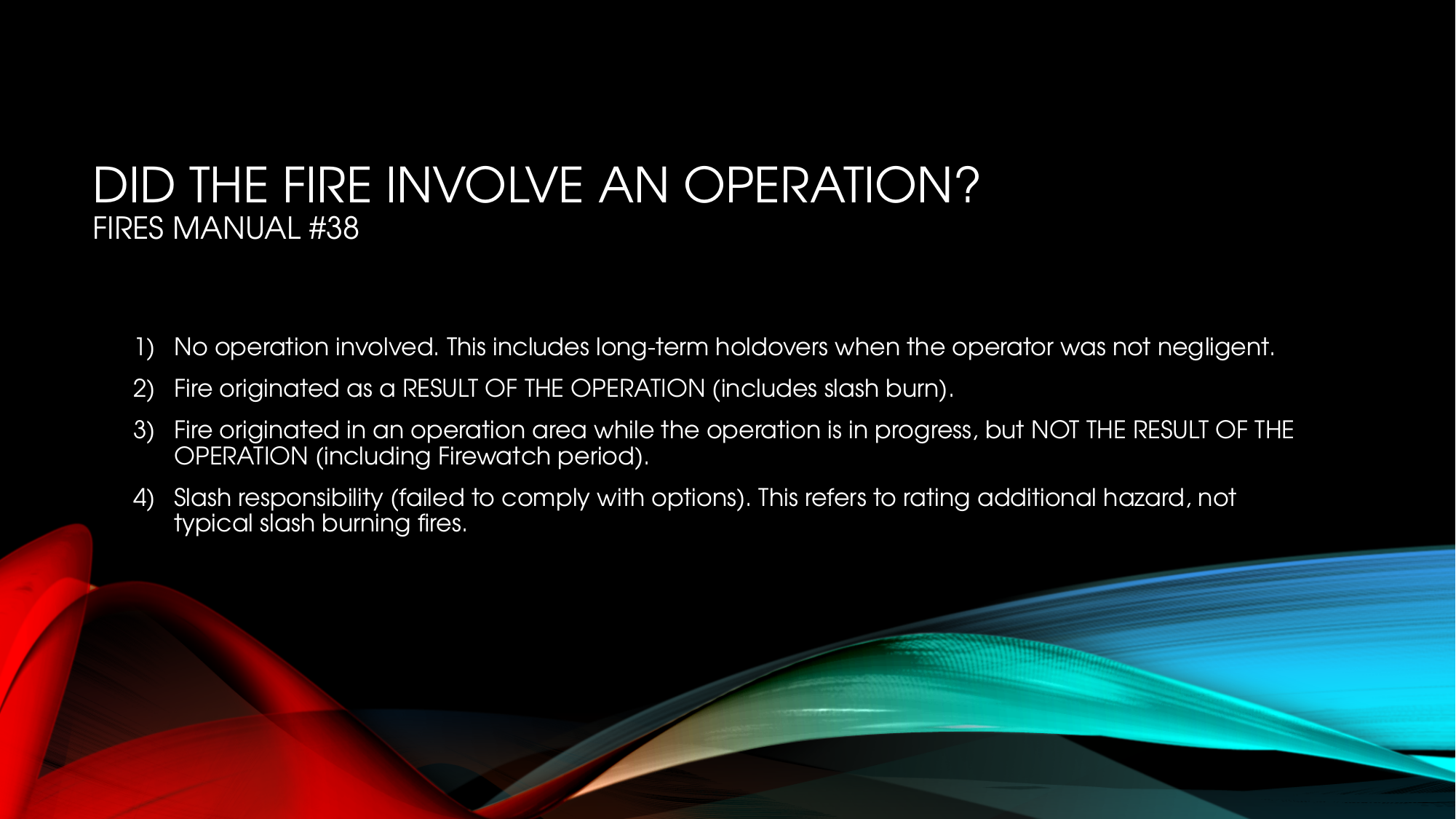

# Did the fire involve an operation? Fires manual #38
No operation involved. This includes long-term holdovers when the operator was not negligent.
Fire originated as a RESULT OF THE OPERATION (includes slash burn).
Fire originated in an operation area while the operation is in progress, but NOT THE RESULT OF THE OPERATION (including Firewatch period).
Slash responsibility (failed to comply with options). This refers to rating additional hazard, not typical slash burning fires.